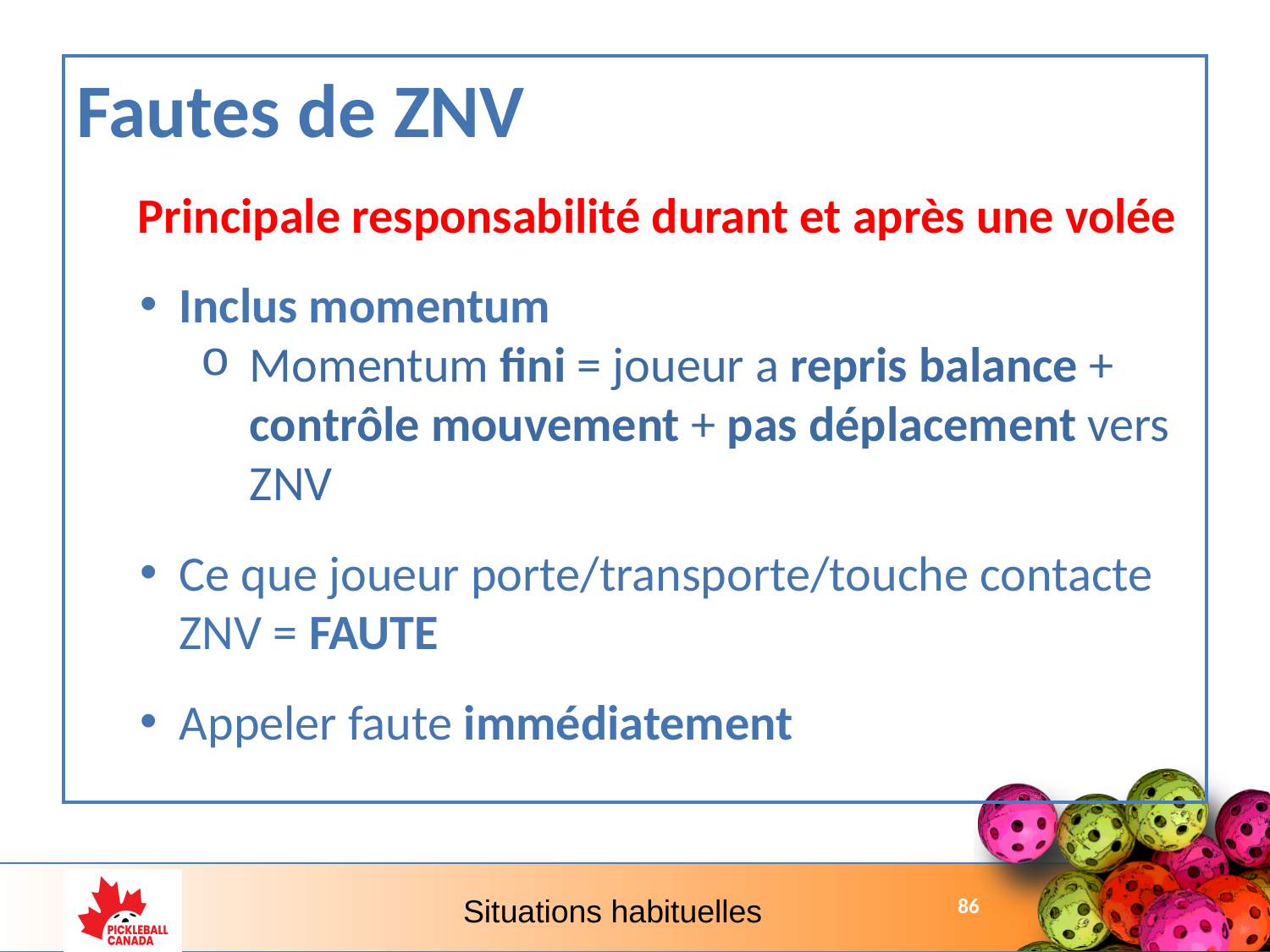

Fautes de ZNV
Principale responsabilité durant et après une volée
Inclus momentum
Momentum fini = joueur a repris balance + contrôle mouvement + pas déplacement vers ZNV
Ce que joueur porte/transporte/touche contacte ZNV = FAUTE
Appeler faute immédiatement